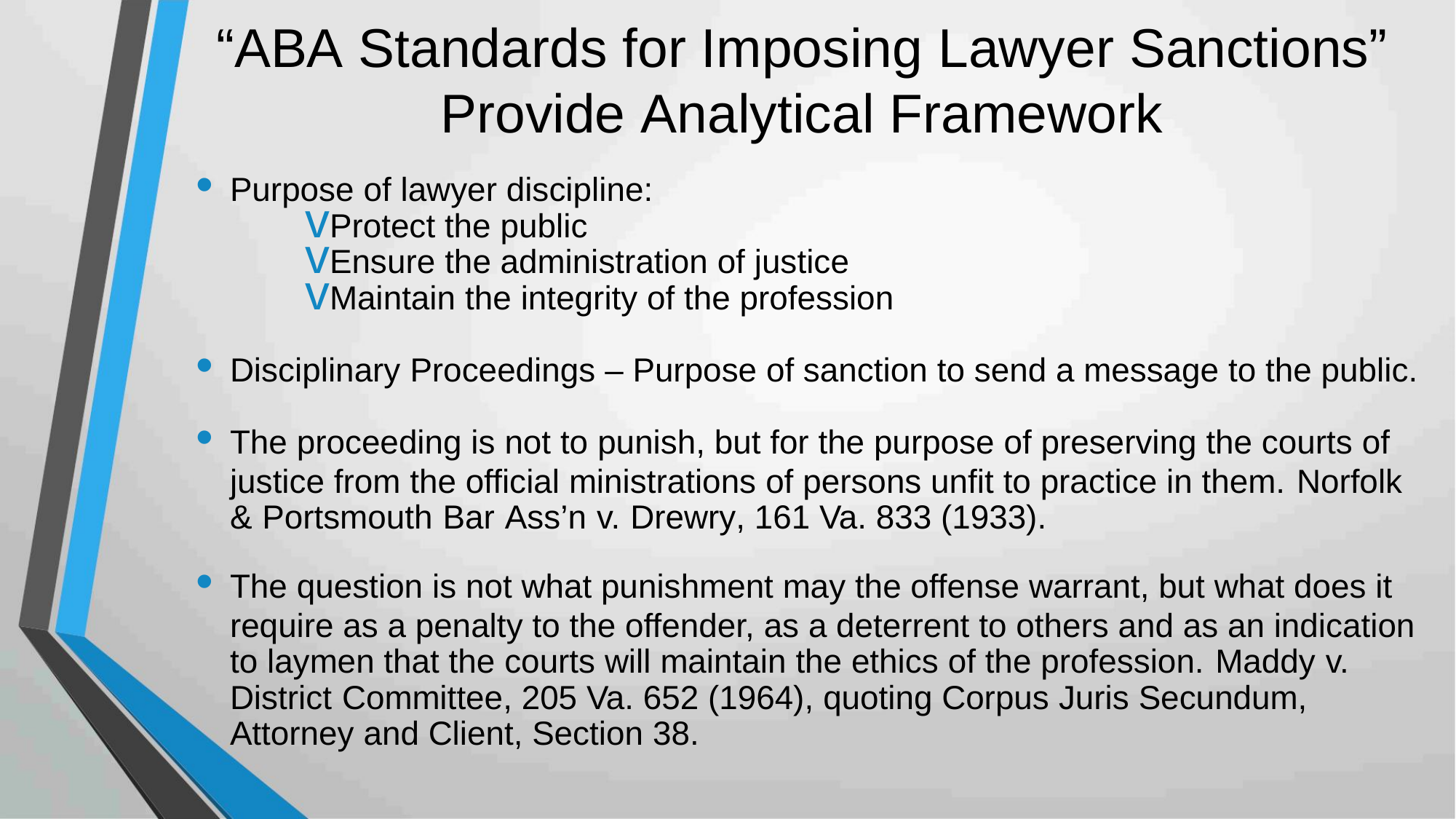

“ABA Standards for Imposing Lawyer Sanctions”
Provide Analytical Framework
• Purpose of lawyer discipline:
vProtect the public
vEnsure the administration of justice
vMaintain the integrity of the profession
• Disciplinary Proceedings – Purpose of sanction to send a message to the public.
• The proceeding is not to punish, but for the purpose of preserving the courts of
justice from the official ministrations of persons unfit to practice in them. Norfolk
& Portsmouth Bar Ass’n v. Drewry, 161 Va. 833 (1933).
• The question is not what punishment may the offense warrant, but what does it
require as a penalty to the offender, as a deterrent to others and as an indication
to laymen that the courts will maintain the ethics of the profession. Maddy v.
District Committee, 205 Va. 652 (1964), quoting Corpus Juris Secundum,
Attorney and Client, Section 38.